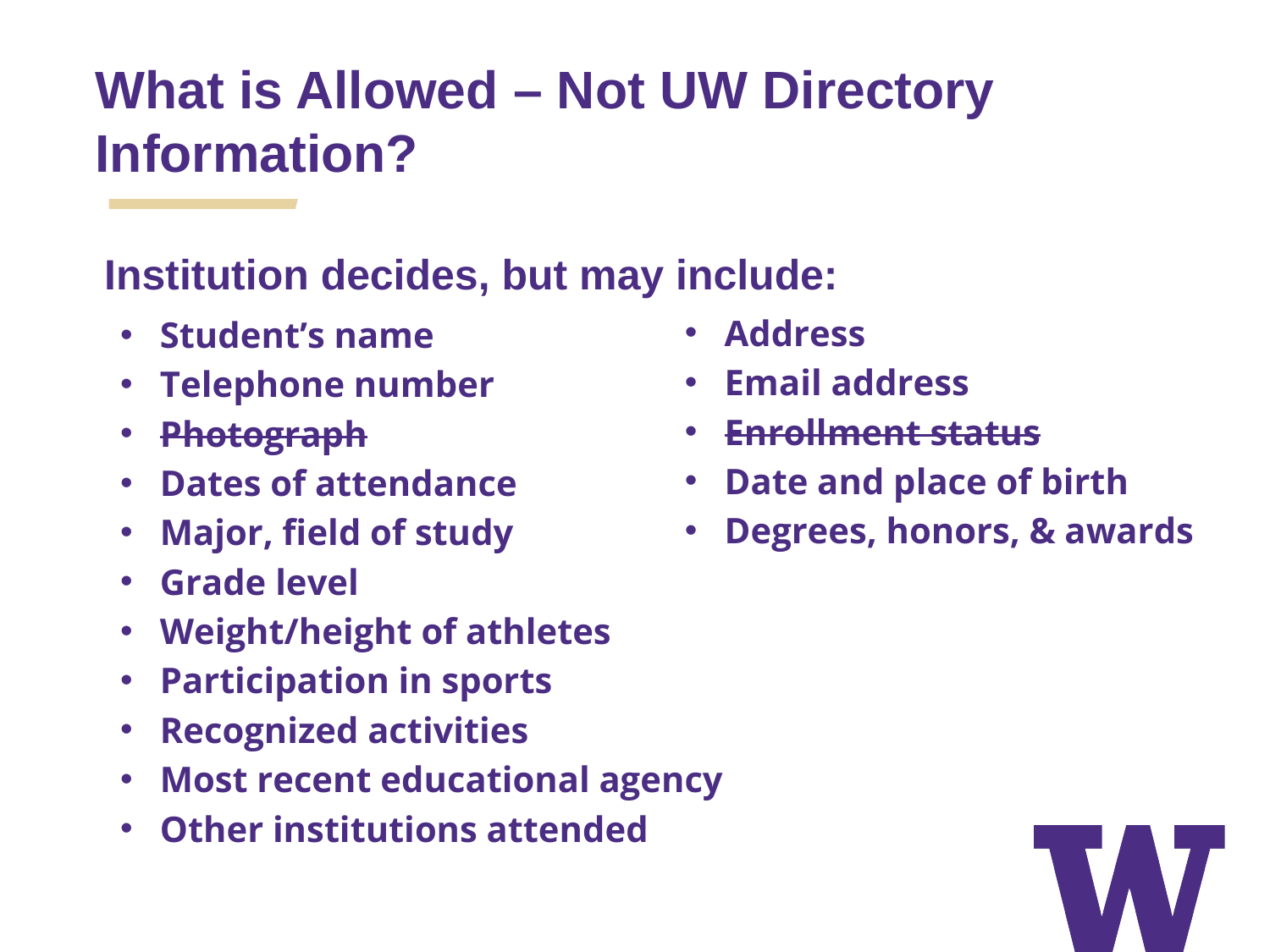

# What is Allowed – Not UW Directory Information?
Institution decides, but may include:
Address
Email address
Enrollment status
Date and place of birth
Degrees, honors, & awards
Student’s name
Telephone number
Photograph
Dates of attendance
Major, field of study
Grade level
Weight/height of athletes
Participation in sports
Recognized activities
Most recent educational agency
Other institutions attended